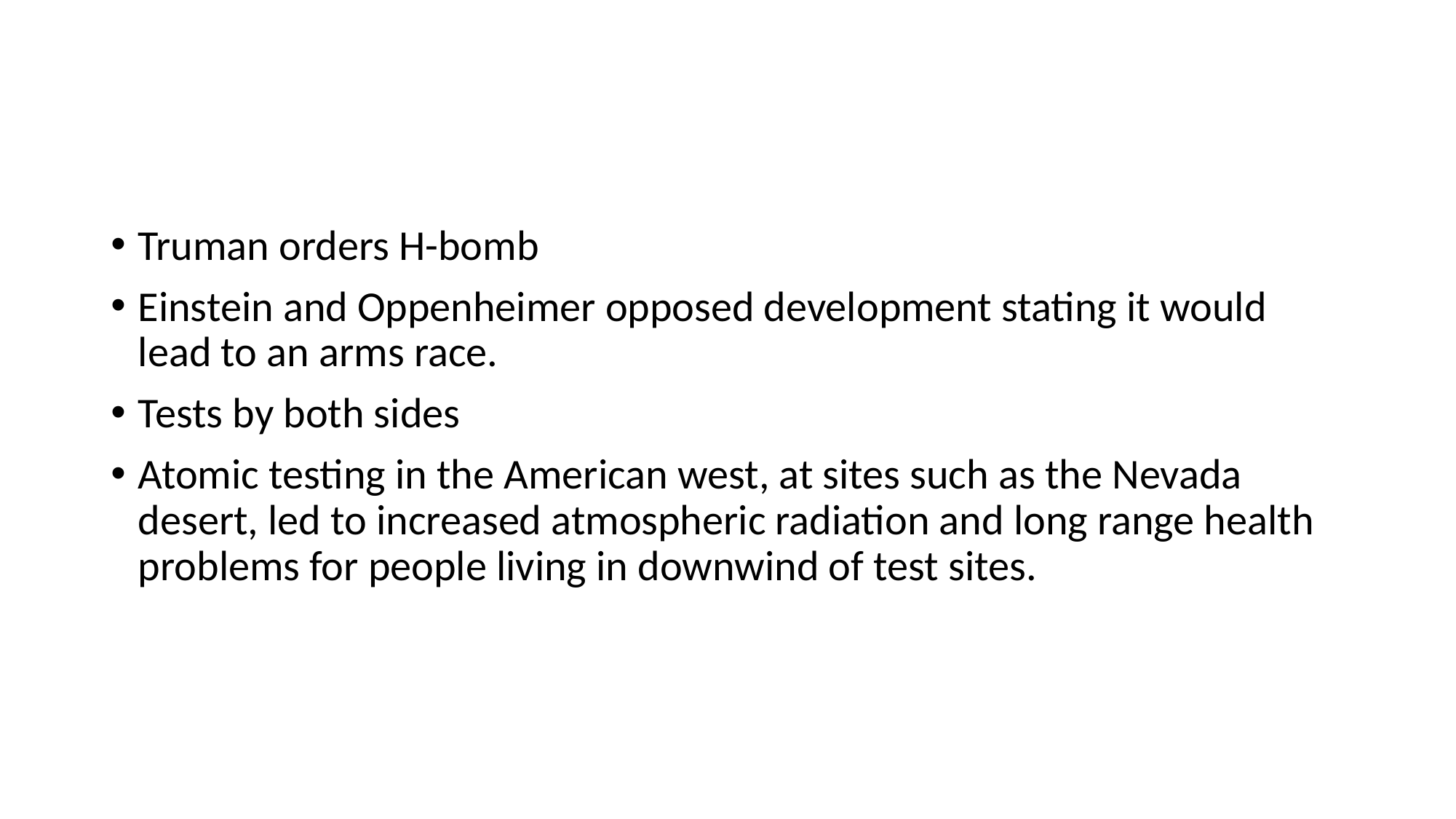

#
Truman orders H-bomb
Einstein and Oppenheimer opposed development stating it would lead to an arms race.
Tests by both sides
Atomic testing in the American west, at sites such as the Nevada desert, led to increased atmospheric radiation and long range health problems for people living in downwind of test sites.